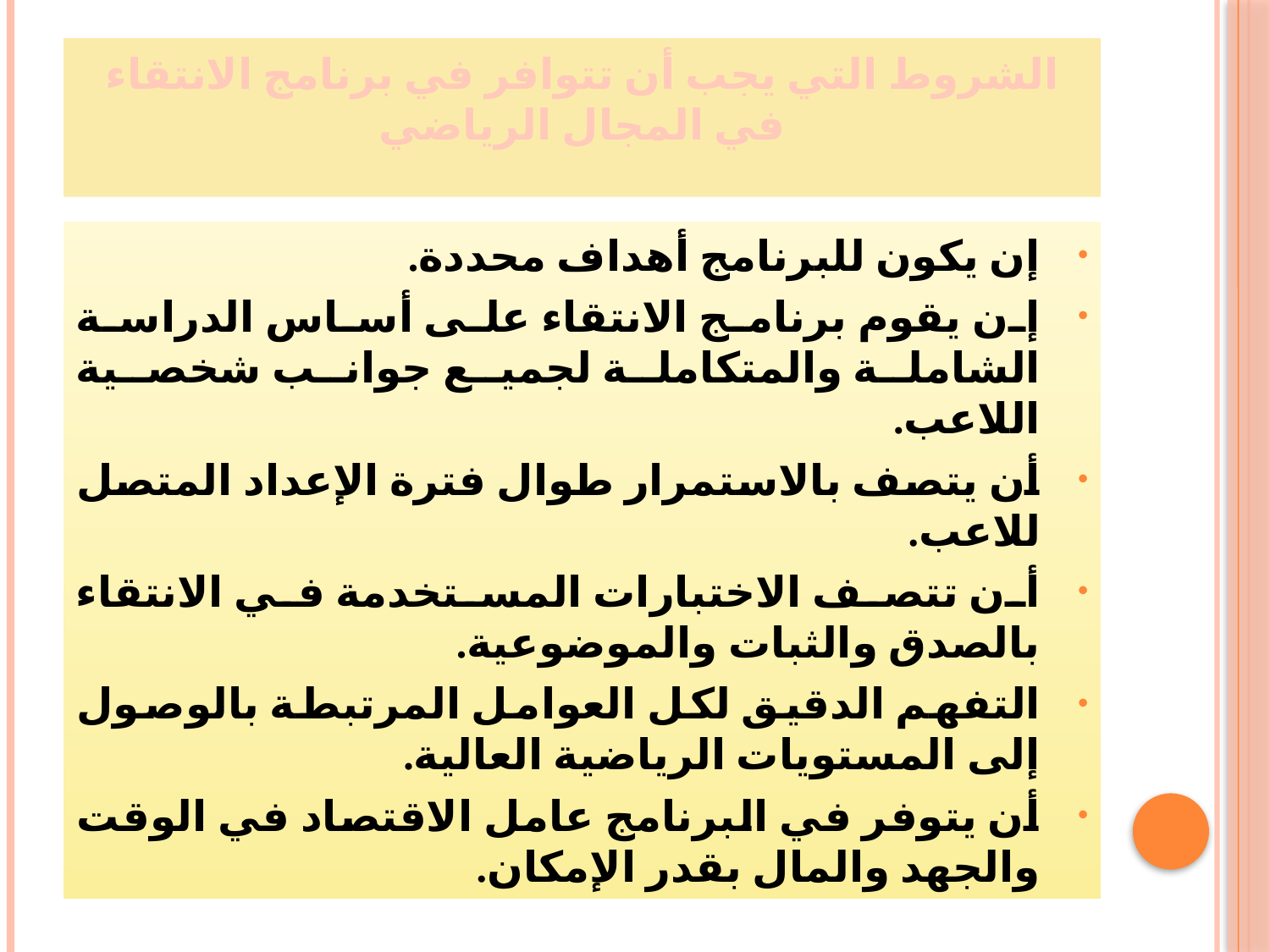

# الشروط التي يجب أن تتوافر في برنامج الانتقاء في المجال الرياضي
إن يكون للبرنامج أهداف محددة.
إن يقوم برنامج الانتقاء على أساس الدراسة الشاملة والمتكاملة لجميع جوانب شخصية اللاعب.
أن يتصف بالاستمرار طوال فترة الإعداد المتصل للاعب.
أن تتصف الاختبارات المستخدمة في الانتقاء بالصدق والثبات والموضوعية.
التفهم الدقيق لكل العوامل المرتبطة بالوصول إلى المستويات الرياضية العالية.
أن يتوفر في البرنامج عامل الاقتصاد في الوقت والجهد والمال بقدر الإمكان.